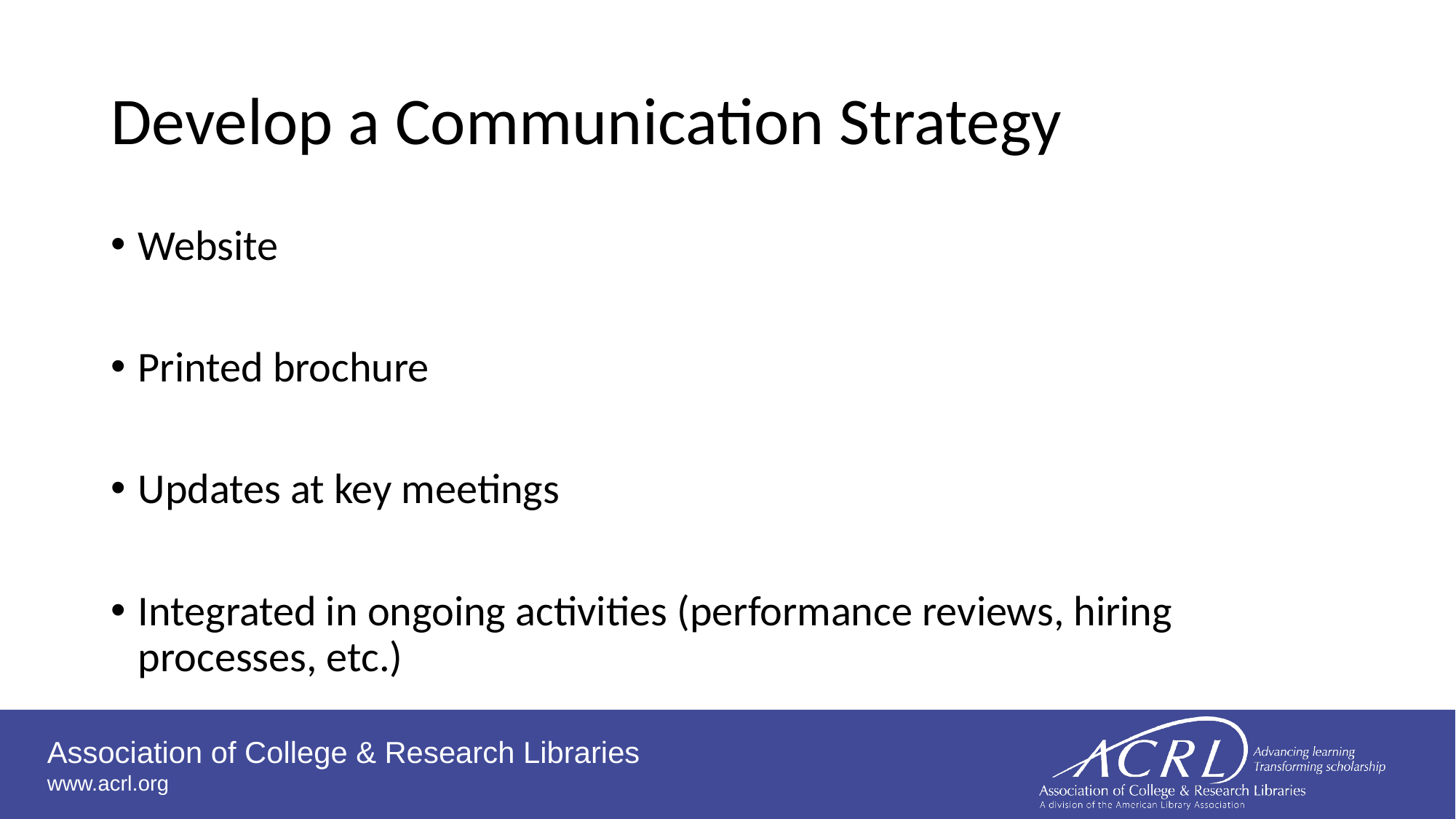

# Develop a Communication Strategy
Website

Printed brochure

Updates at key meetings

Integrated in ongoing activities (performance reviews, hiring processes, etc.)